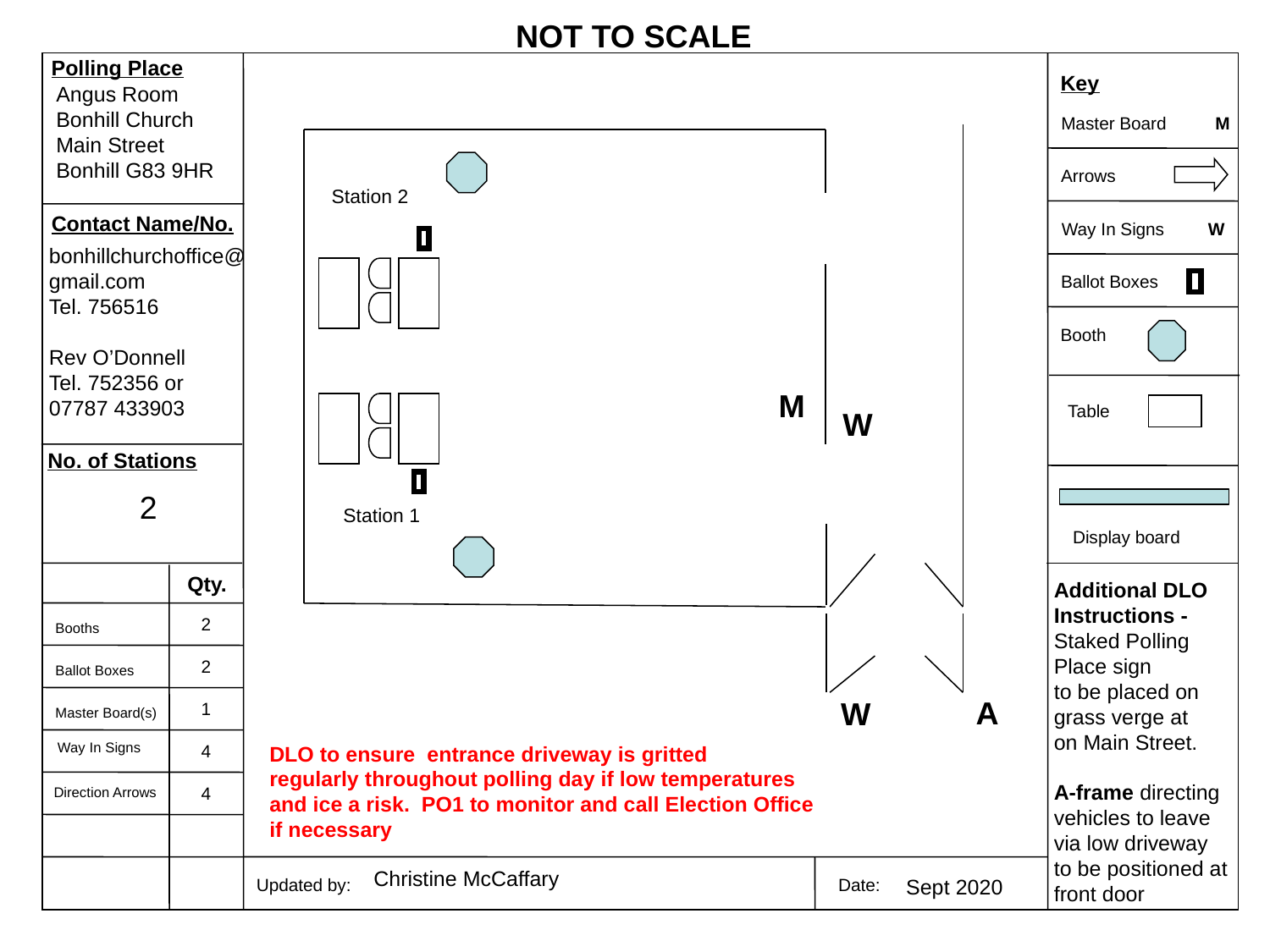

NOT TO SCALE
Polling Place

Key
Angus Room
Bonhill Church
Main Street
Bonhill G83 9HR
Master Board          M

Arrows

Station 2

Contact Name/No.
Way In Signs         W

bonhillchurchoffice@
gmail.com
Tel. 756516

Rev O’Donnell
Tel. 752356 or
07787 433903

Ballot Boxes

Booth

M

Table

W

No. of Stations

2

Station 1
Display board

Qty.
Additional DLO
Instructions -
Staked Polling
Place sign
to be placed on
grass verge at
on Main Street.

A-frame directing
vehicles to leave
via low driveway
to be positioned at
front door

2

2

1

4

4
Booths

Ballot Boxes
A

W
Master Board(s)

Way In Signs
DLO to ensure  entrance driveway is gritted
regularly throughout polling day if low temperatures
and ice a risk.  PO1 to monitor and call Election Office
if necessary

Direction Arrows

Christine McCaffary
Updated by:
Date:
Sept 2020